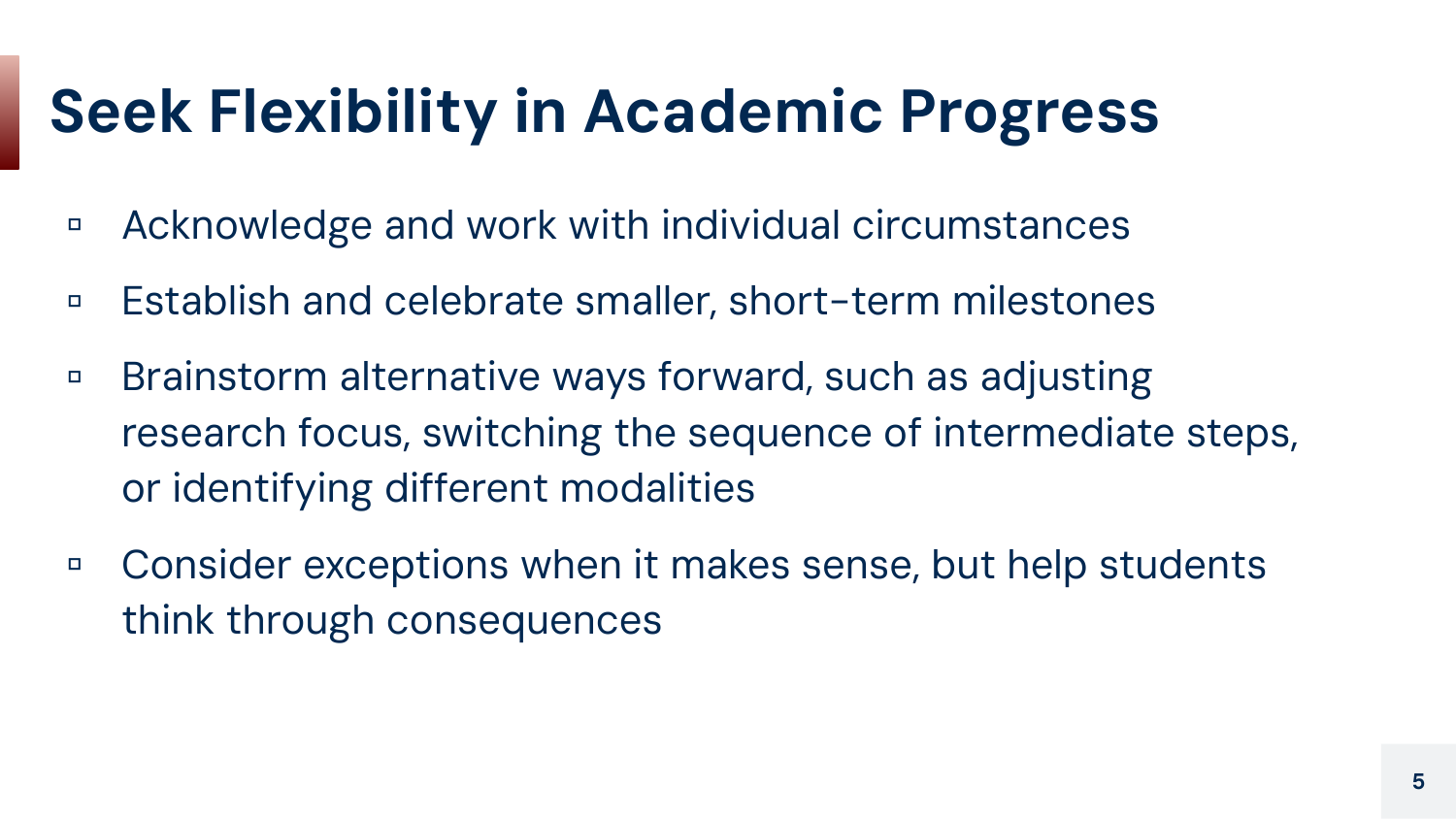

# Seek Flexibility in Academic Progress
Acknowledge and work with individual circumstances
Establish and celebrate smaller, short-term milestones
Brainstorm alternative ways forward, such as adjusting research focus, switching the sequence of intermediate steps, or identifying different modalities
Consider exceptions when it makes sense, but help students think through consequences
5